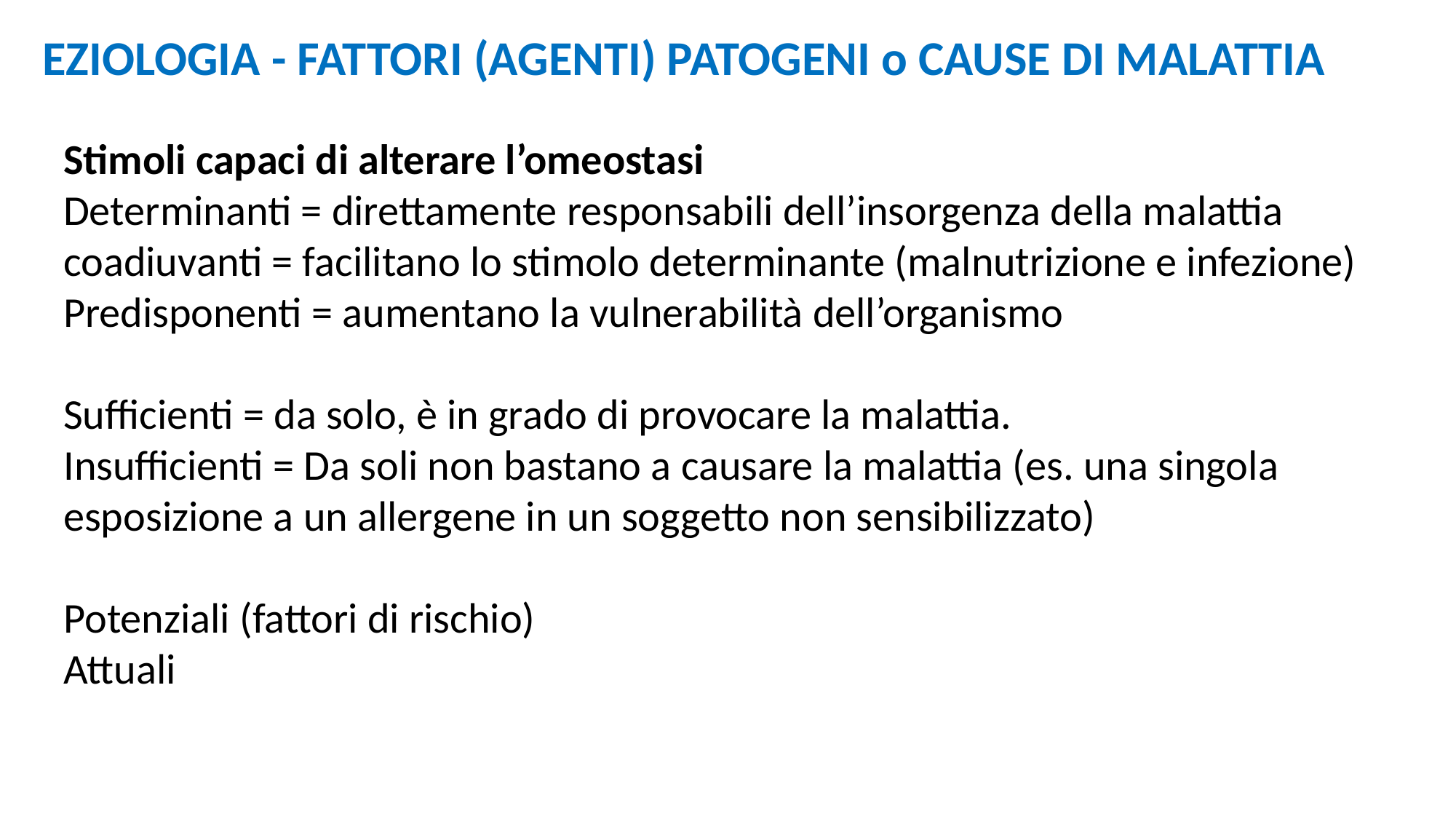

EZIOLOGIA - FATTORI (AGENTI) PATOGENI o CAUSE DI MALATTIA
Stimoli capaci di alterare l’omeostasi
Determinanti = direttamente responsabili dell’insorgenza della malattia coadiuvanti = facilitano lo stimolo determinante (malnutrizione e infezione)
Predisponenti = aumentano la vulnerabilità dell’organismo

Sufficienti = da solo, è in grado di provocare la malattia.
Insufficienti = Da soli non bastano a causare la malattia (es. una singola esposizione a un allergene in un soggetto non sensibilizzato)

Potenziali (fattori di rischio)
Attuali